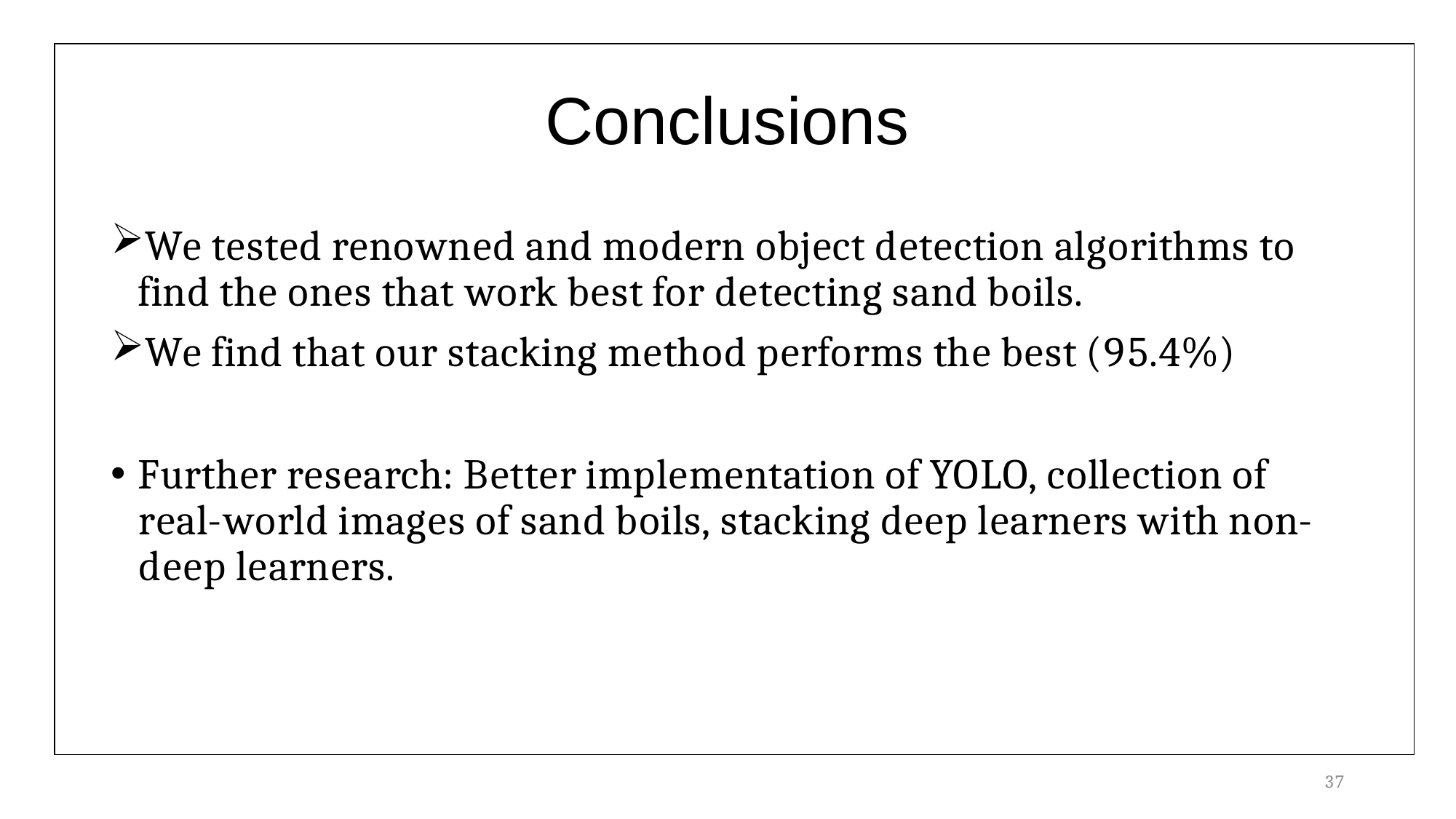

# Conclusions
We tested renowned and modern object detection algorithms to find the ones that work best for detecting sand boils.
We find that our stacking method performs the best (95.4%)

Further research: Better implementation of YOLO, collection of real-world images of sand boils, stacking deep learners with non-deep learners.
37